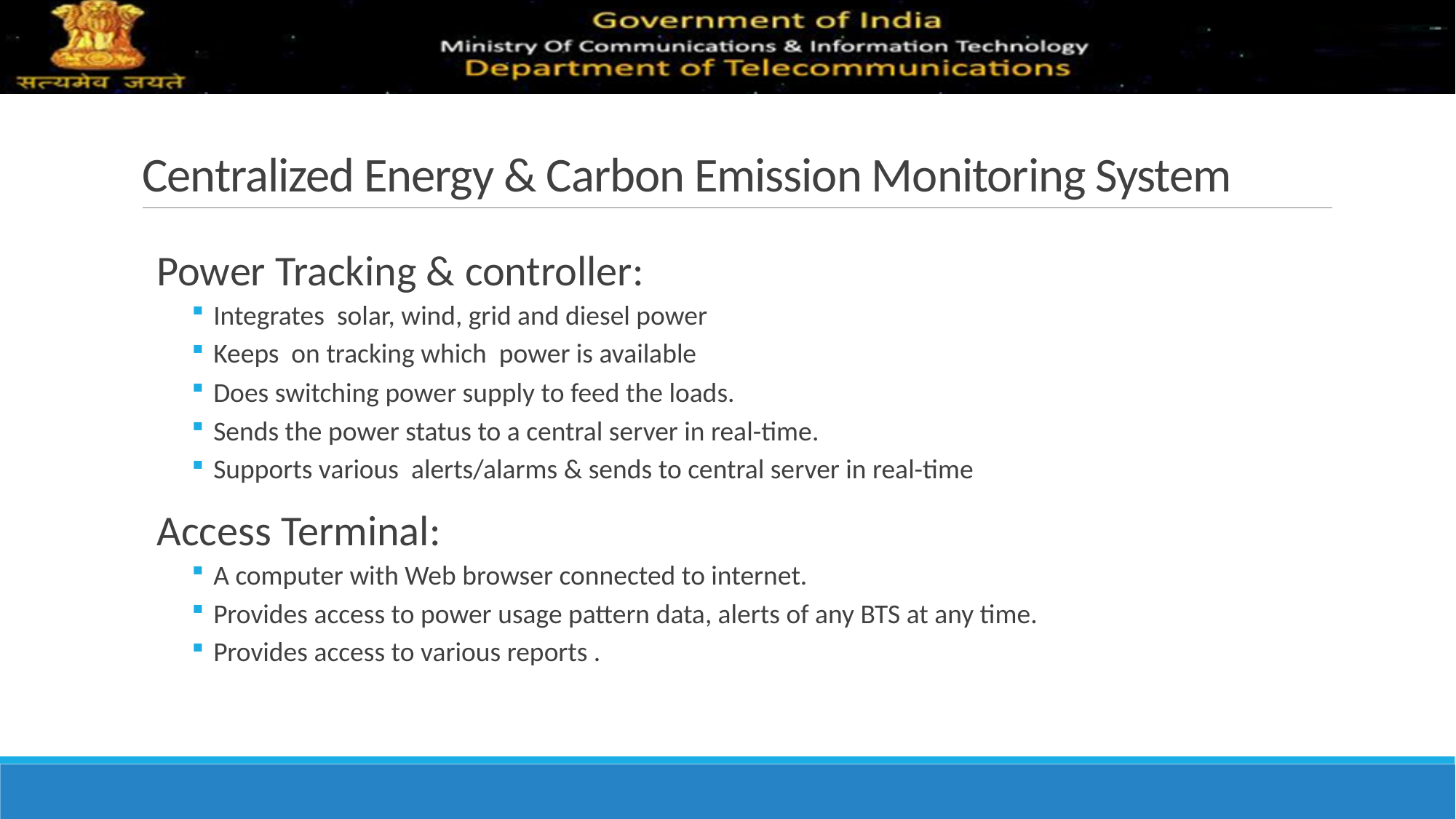

# Centralized Energy & Carbon Emission Monitoring System
Power Tracking & controller:
Integrates  solar, wind, grid and diesel power
Keeps  on tracking which  power is available
Does switching power supply to feed the loads.
Sends the power status to a central server in real-time.
Supports various  alerts/alarms & sends to central server in real-time
Access Terminal:
A computer with Web browser connected to internet.
Provides access to power usage pattern data, alerts of any BTS at any time.
Provides access to various reports .